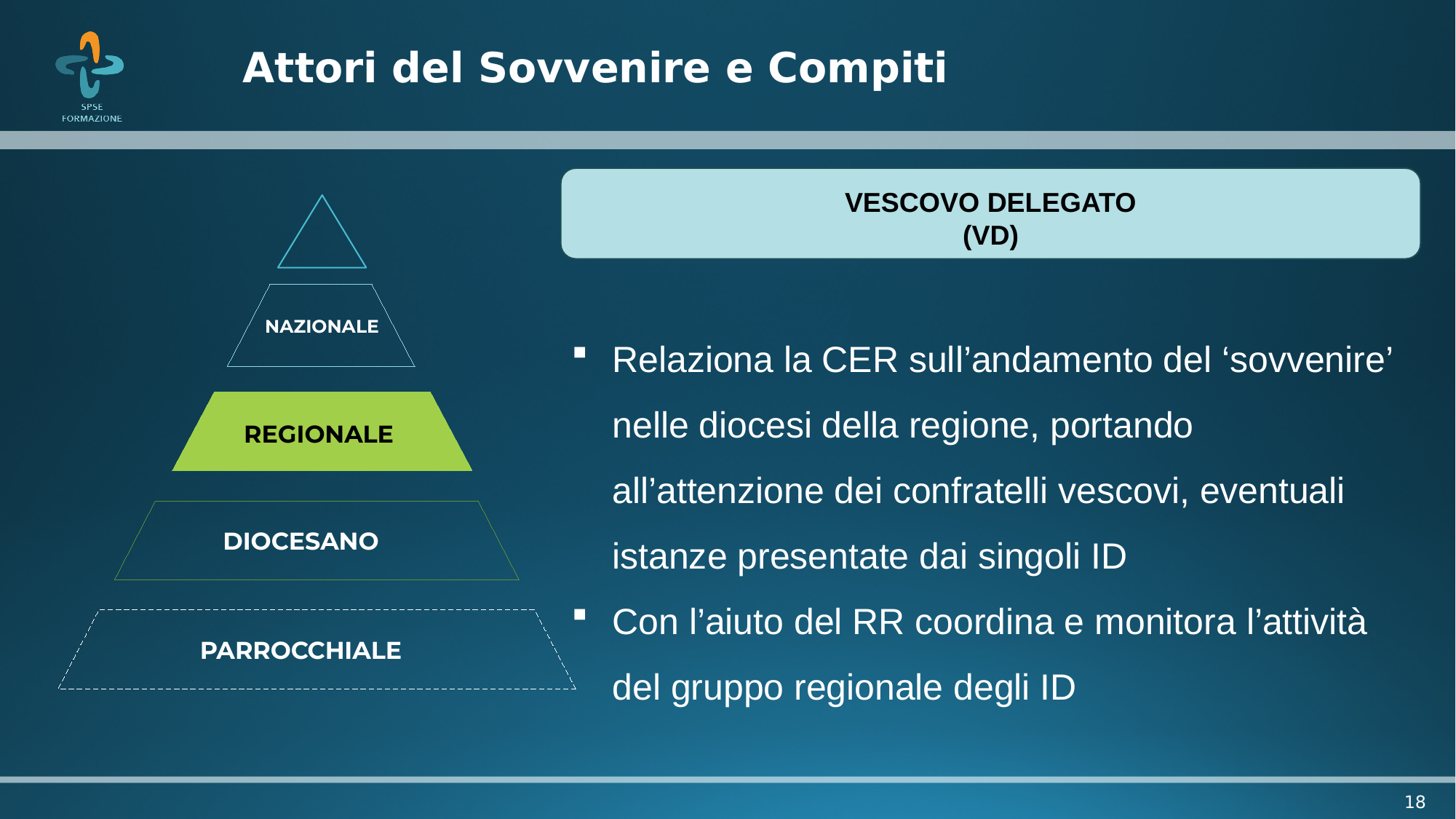

# Attori del Sovvenire e Compiti

VESCOVO DELEGATO
(VD)

NAZIONALE

REGIONALE

DIOCESANO

PARROCCHIALE
Relaziona la CER sull’andamento del ‘sovvenire’ nelle diocesi della regione, portando all’attenzione dei confratelli vescovi, eventuali istanze presentate dai singoli ID
Con l’aiuto del RR coordina e monitora l’attività del gruppo regionale degli ID
18